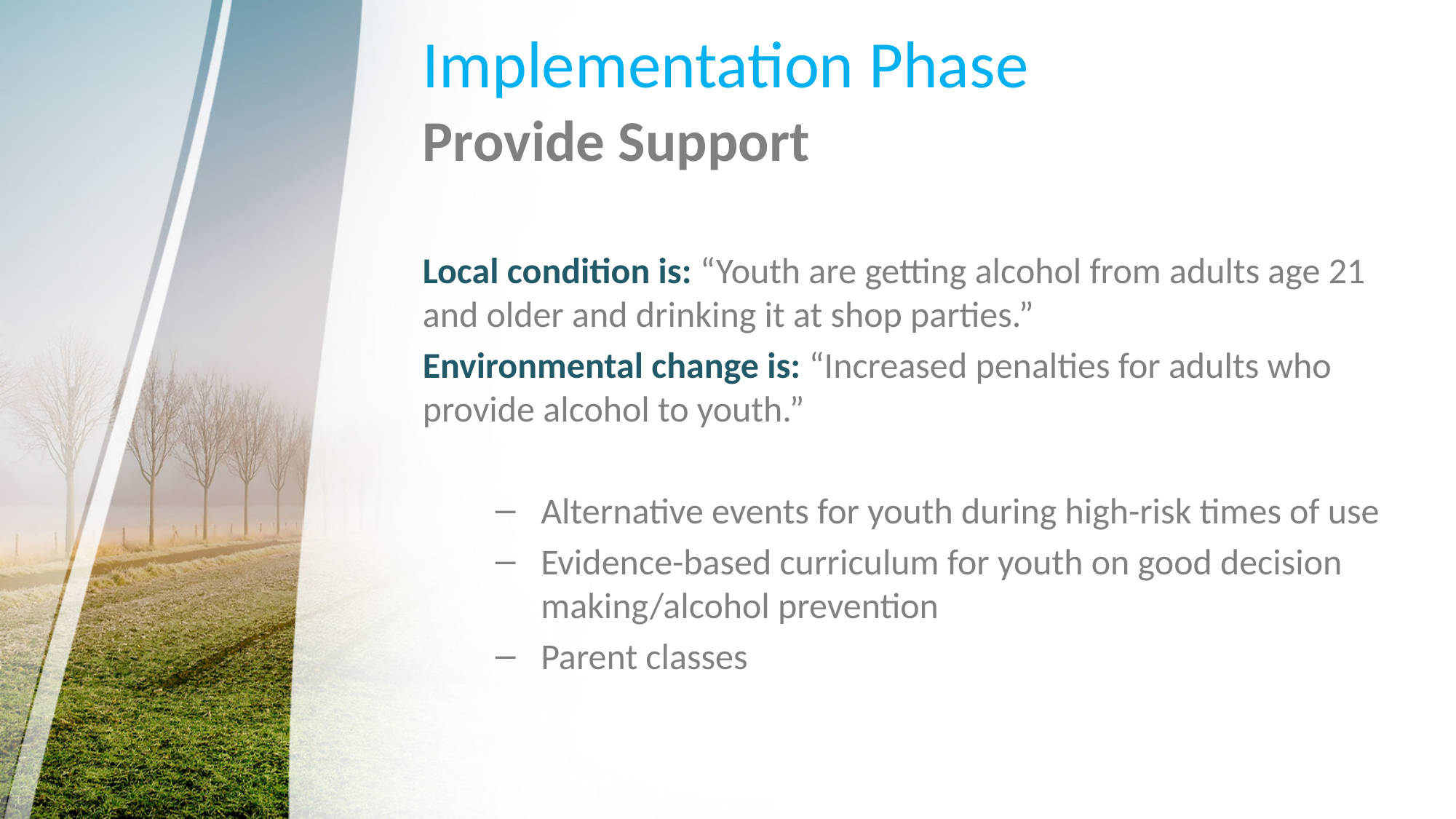

# Implementation Phase
Provide Support
Local condition is: “Youth are getting alcohol from adults age 21 and older and drinking it at shop parties.”
Environmental change is: “Increased penalties for adults who provide alcohol to youth.”

Alternative events for youth during high-risk times of use
Evidence-based curriculum for youth on good decision making/alcohol prevention
Parent classes